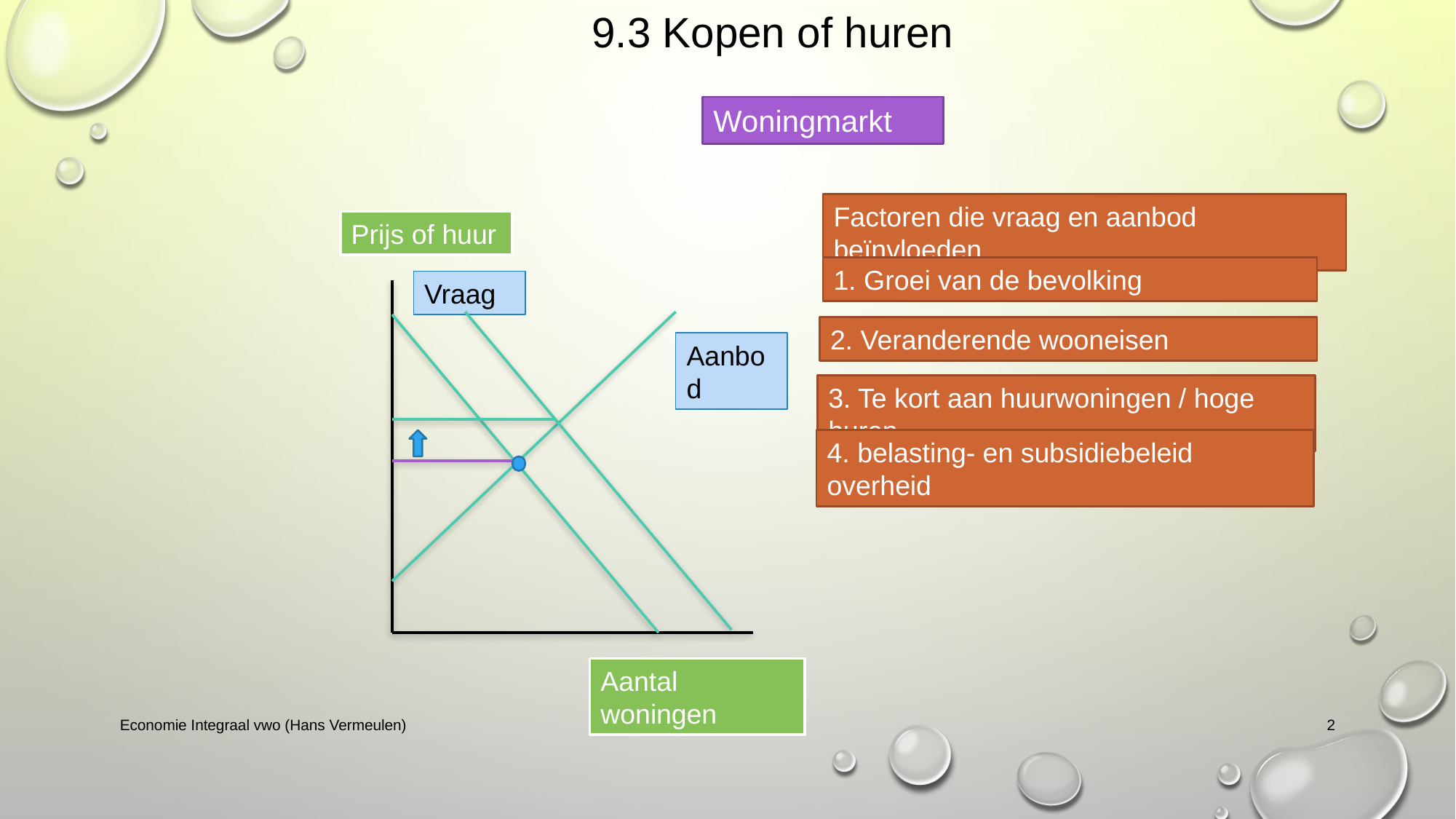

9.3 Kopen of huren
Woningmarkt
Factoren die vraag en aanbod beïnvloeden
Prijs of huur
1. Groei van de bevolking
Vraag
2. Veranderende wooneisen
Aanbod
3. Te kort aan huurwoningen / hoge huren

4. belasting- en subsidiebeleid overheid

Aantal woningen
Economie Integraal vwo (Hans Vermeulen)
2